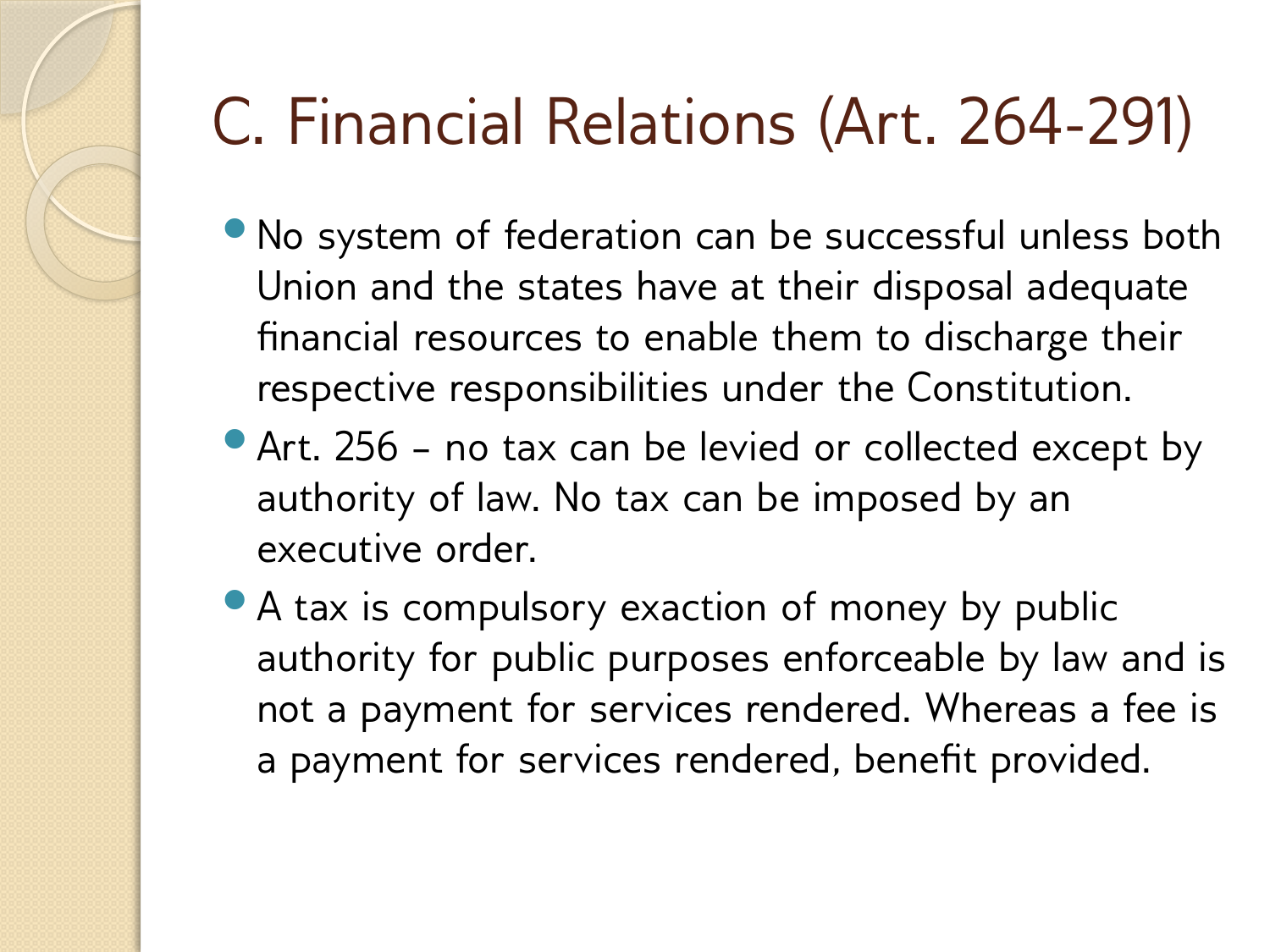

# C. Financial Relations (Art. 264-291)
No system of federation can be successful unless both Union and the states have at their disposal adequate financial resources to enable them to discharge their respective responsibilities under the Constitution.
Art. 256 – no tax can be levied or collected except by authority of law. No tax can be imposed by an executive order.
A tax is compulsory exaction of money by public authority for public purposes enforceable by law and is not a payment for services rendered. Whereas a fee is a payment for services rendered, benefit provided.